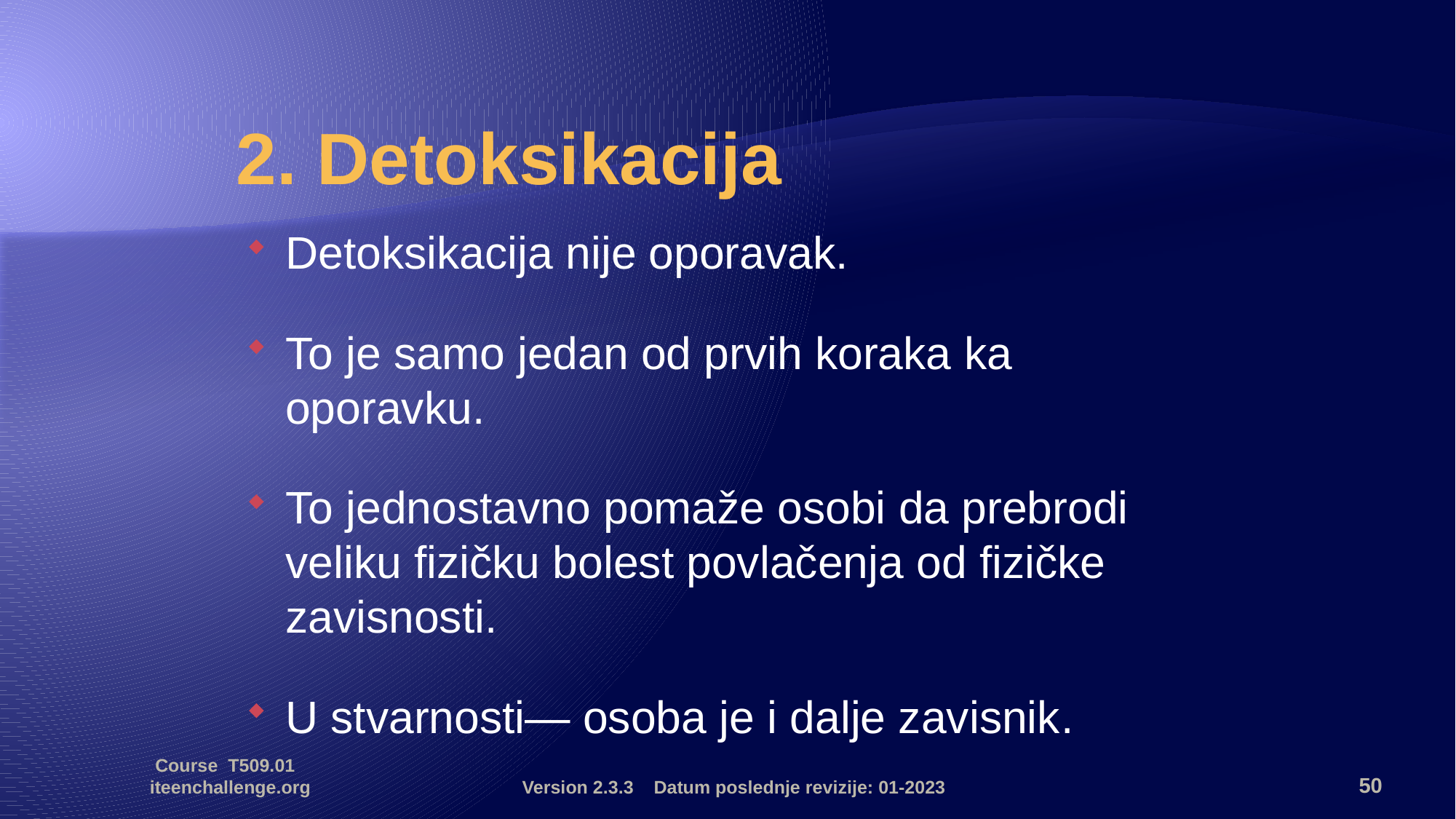

# 2. Detoksikacija
Detoksikacija nije oporavak.
To je samo jedan od prvih koraka ka oporavku.
To jednostavno pomaže osobi da prebrodi veliku fizičku bolest povlačenja od fizičke zavisnosti.
U stvarnosti— osoba je i dalje zavisnik.
Course  T509.01   iteenchallenge.org
Version 2.3.3    Datum poslednje revizije: 01-2023
50